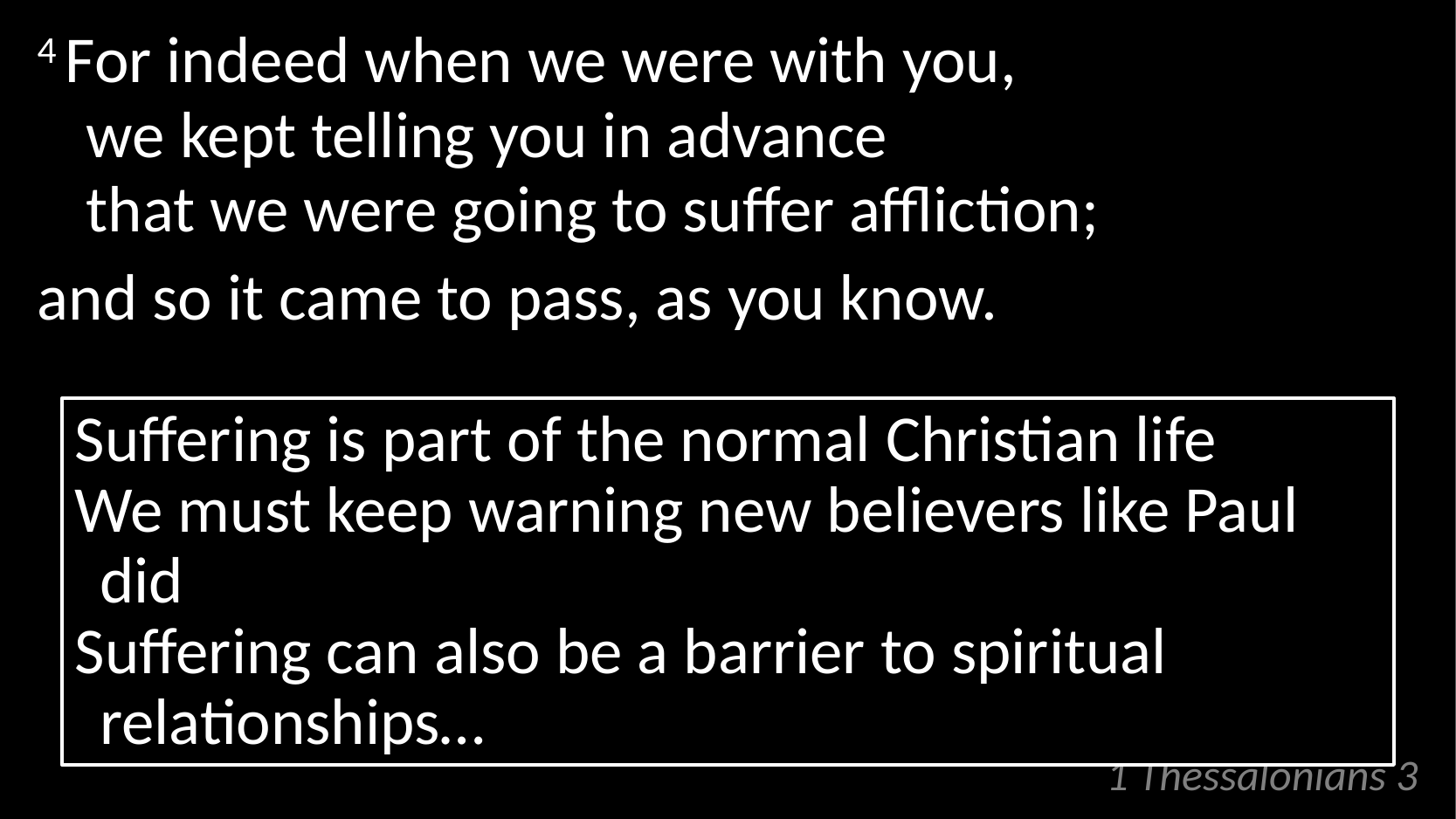

4 For indeed when we were with you,
we kept telling you in advance
that we were going to suffer affliction;
and so it came to pass, as you know.
Suffering is part of the normal Christian life
We must keep warning new believers like Paul did
Suffering can also be a barrier to spiritual relationships…
# 1 Thessalonians 3